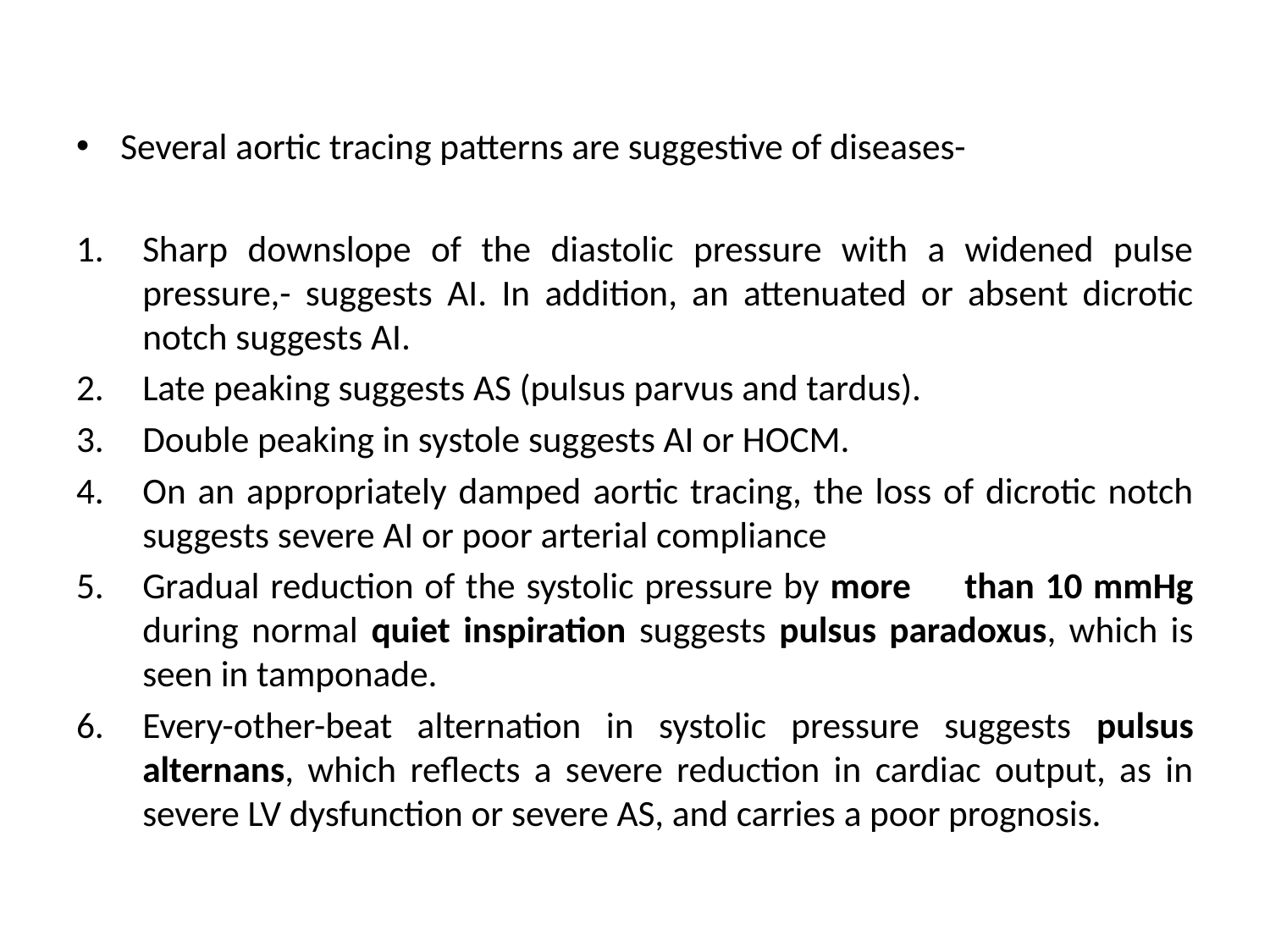

Several aortic tracing patterns are suggestive of diseases-

Sharp downslope of the diastolic pressure with a widened pulse pressure,- suggests AI. In addition, an attenuated or absent dicrotic notch suggests AI.
Late peaking suggests AS (pulsus parvus and tardus).
Double peaking in systole suggests AI or HOCM.
On an appropriately damped aortic tracing, the loss of dicrotic notch suggests severe AI or poor arterial compliance
Gradual reduction of the systolic pressure by more     than 10 mmHg during normal quiet inspiration suggests pulsus paradoxus, which is seen in tamponade.
Every-other-beat alternation in systolic pressure suggests pulsus alternans, which reflects a severe reduction in cardiac output, as in severe LV dysfunction or severe AS, and carries a poor prognosis.